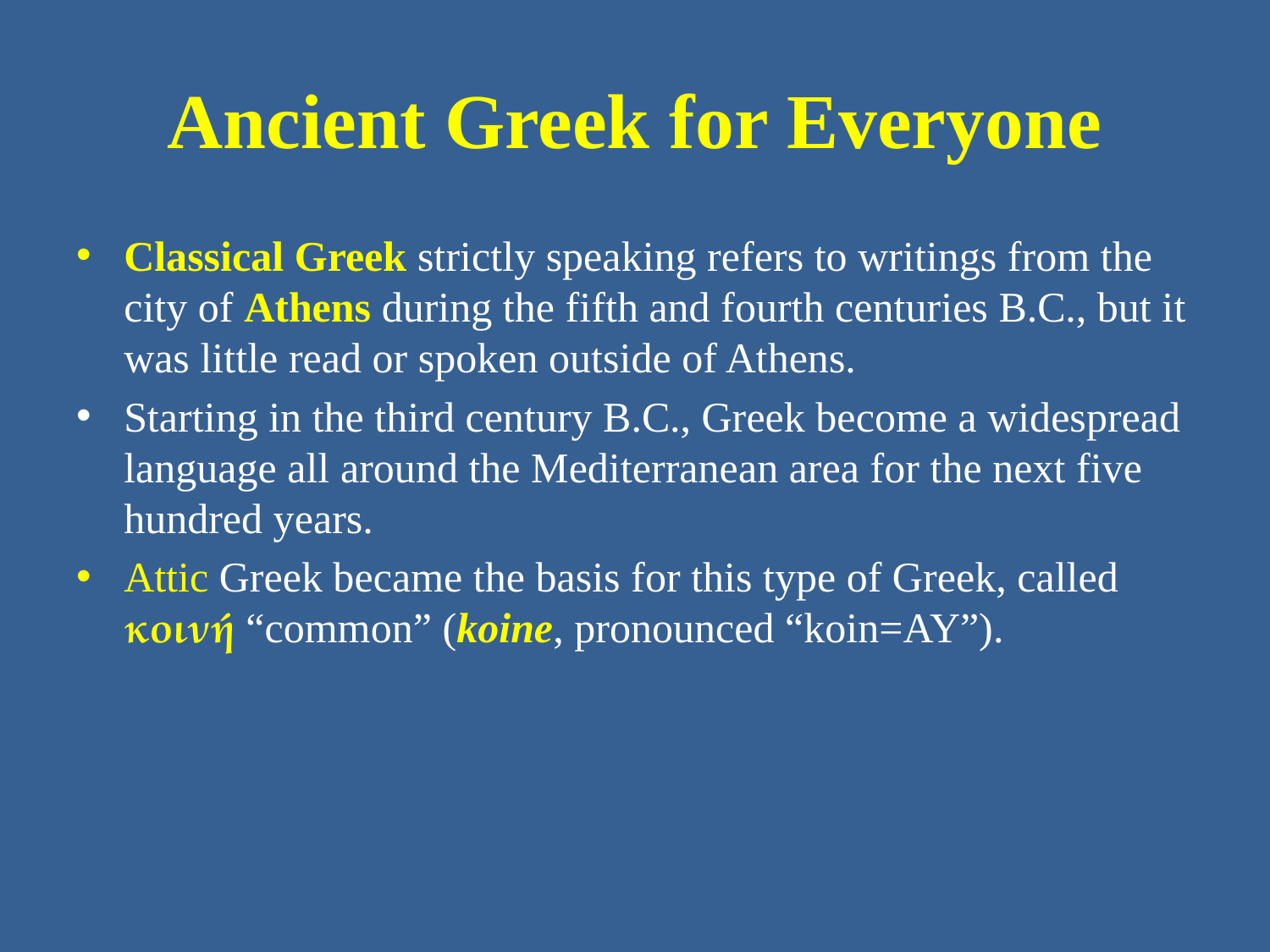

# Ancient Greek for Everyone
Classical Greek strictly speaking refers to writings from the city of Athens during the fifth and fourth centuries B.C., but it was little read or spoken outside of Athens.
Starting in the third century B.C., Greek become a widespread language all around the Mediterranean area for the next five hundred years.
Attic Greek became the basis for this type of Greek, called κοινή “common” (koine, pronounced “koin=AY”).